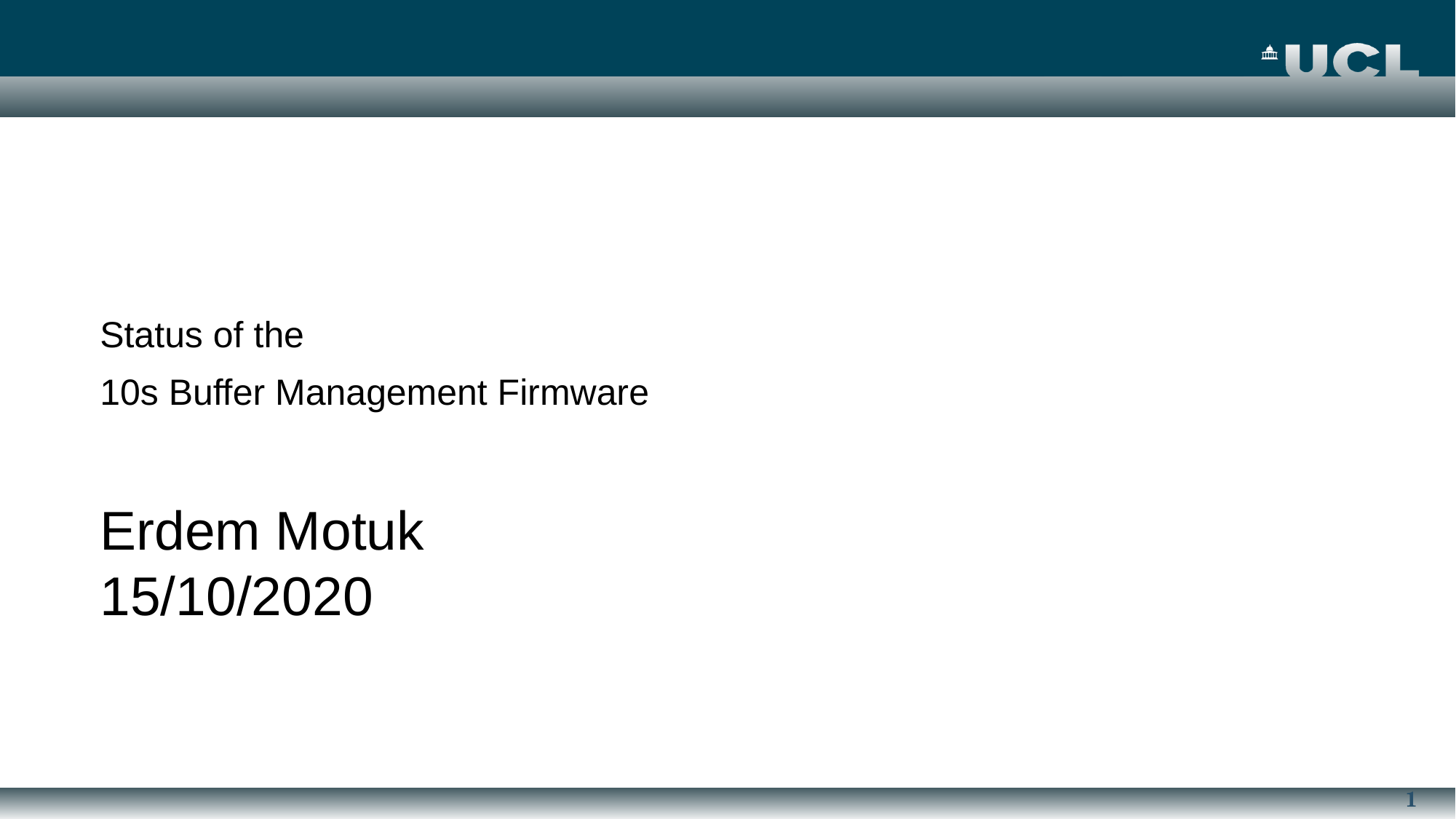

Status of the
10s Buffer Management Firmware
Erdem Motuk
15/10/2020